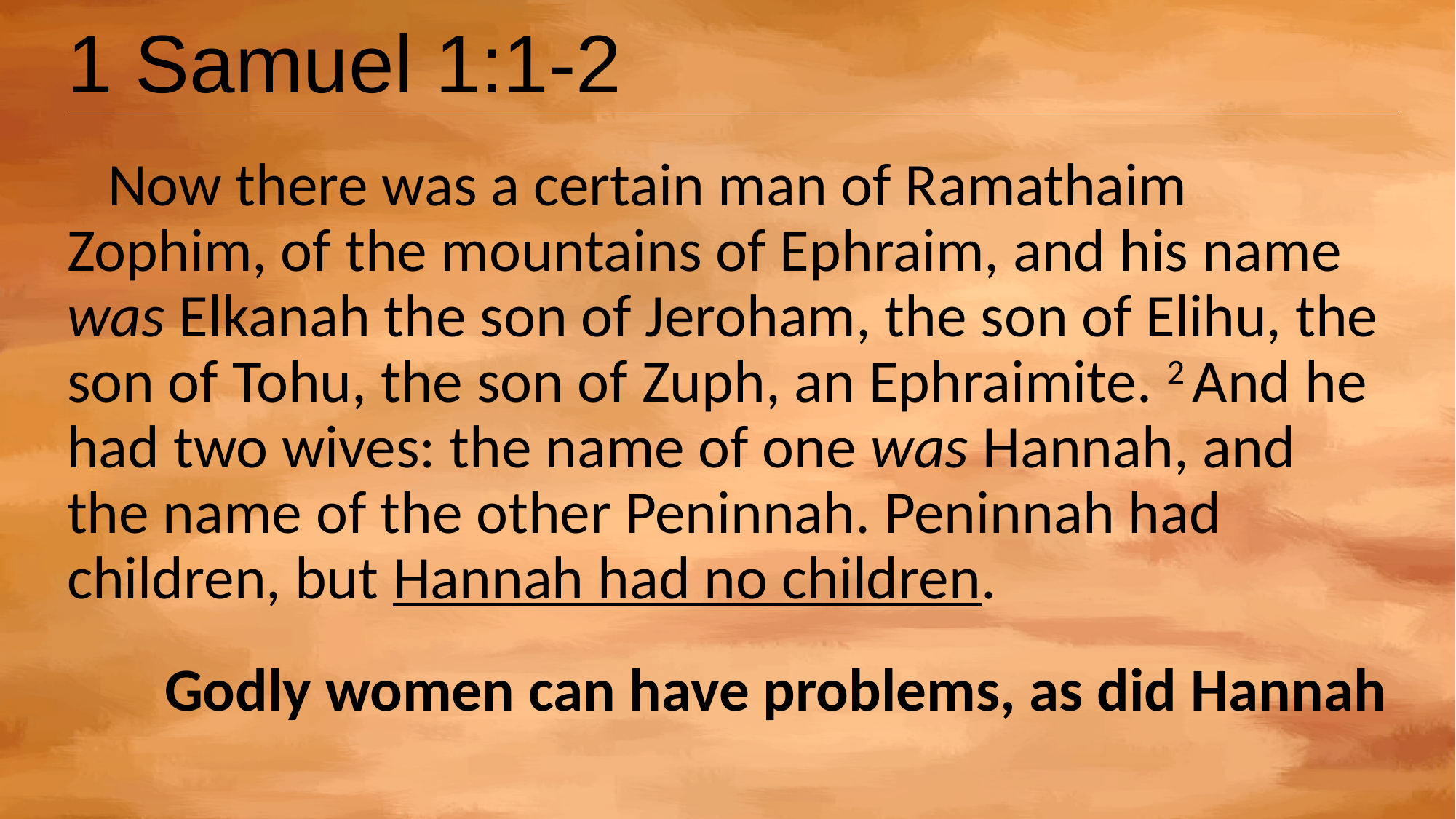

# 1 Samuel 1:1-2
Now there was a certain man of Ramathaim Zophim, of the mountains of Ephraim, and his name was Elkanah the son of Jeroham, the son of Elihu, the son of Tohu, the son of Zuph, an Ephraimite. 2 And he had two wives: the name of one was Hannah, and the name of the other Peninnah. Peninnah had children, but Hannah had no children.

Godly women can have problems, as did Hannah